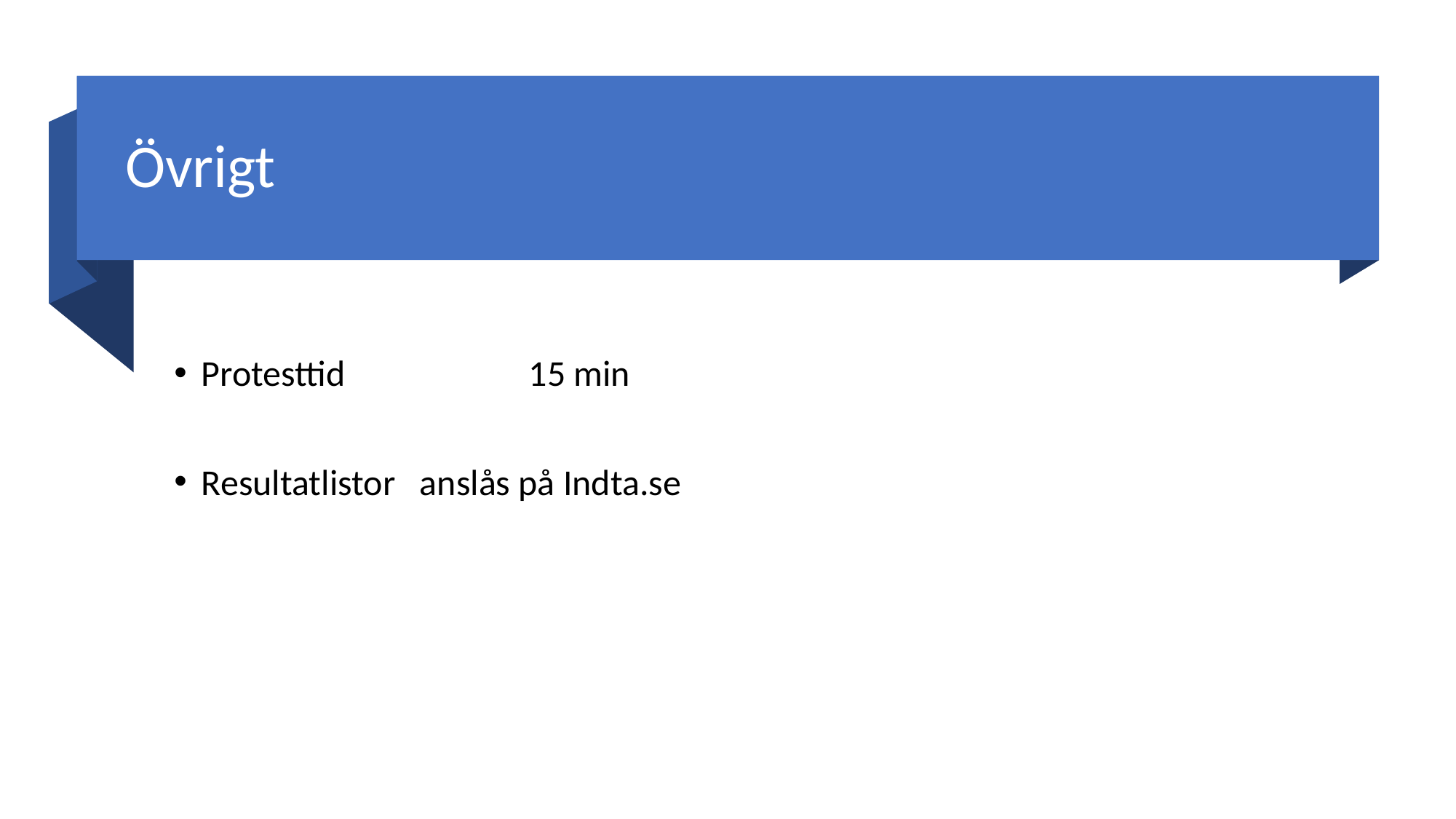

# Övrigt

Protesttid		15 min

Resultatlistor	anslås på Indta.se